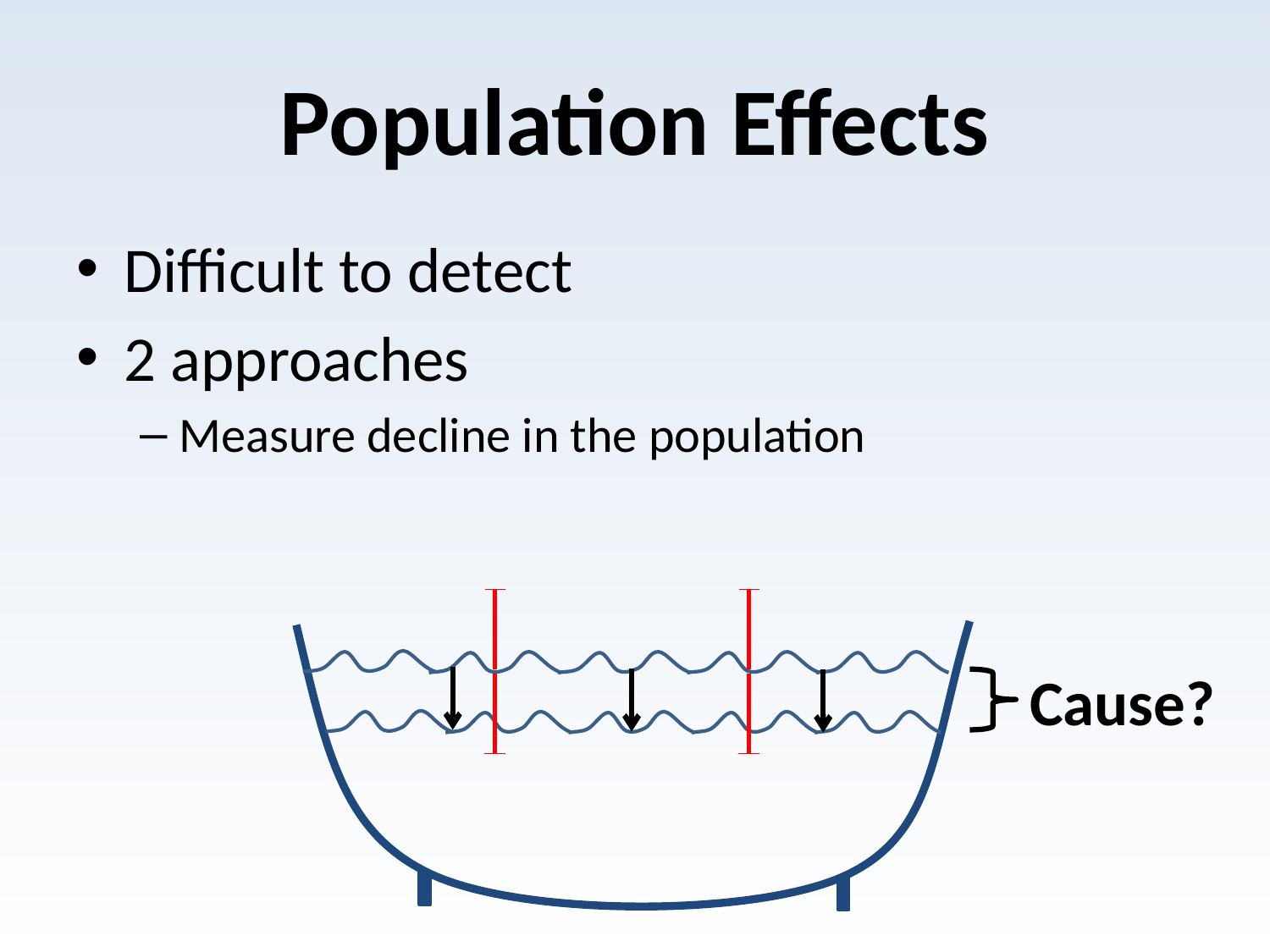

# Population Effects
Difficult to detect
2 approaches
Measure decline in the population

Cause?